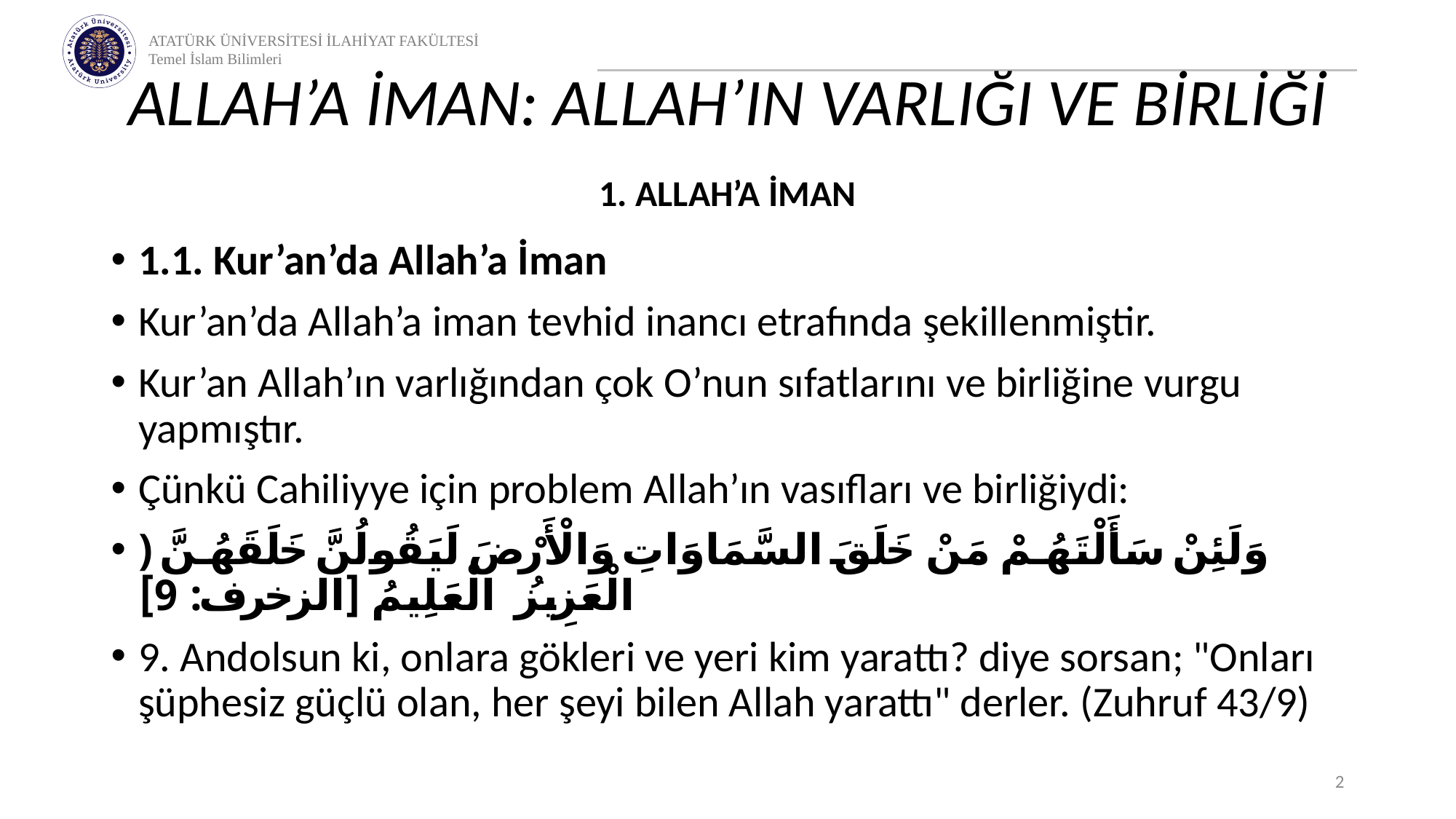

# ALLAH’A İMAN: ALLAH’IN VARLIĞI VE BİRLİĞİ
1. ALLAH’A İMAN
1.1. Kur’an’da Allah’a İman
Kur’an’da Allah’a iman tevhid inancı etrafında şekillenmiştir.
Kur’an Allah’ın varlığından çok O’nun sıfatlarını ve birliğine vurgu yapmıştır.
Çünkü Cahiliyye için problem Allah’ın vasıfları ve birliğiydi:
﴿ وَلَئِنْ سَأَلْتَهُمْ مَنْ خَلَقَ السَّمَاوَاتِ وَالْأَرْضَ لَيَقُولُنَّ خَلَقَهُنَّ الْعَزِيزُ الْعَلِيمُ﴾ [الزخرف: 9]
9. Andolsun ki, onlara gökleri ve yeri kim yarattı? diye sorsan; "Onları şüphesiz güçlü olan, her şeyi bilen Allah yarattı" derler. (Zuhruf 43/9)

2